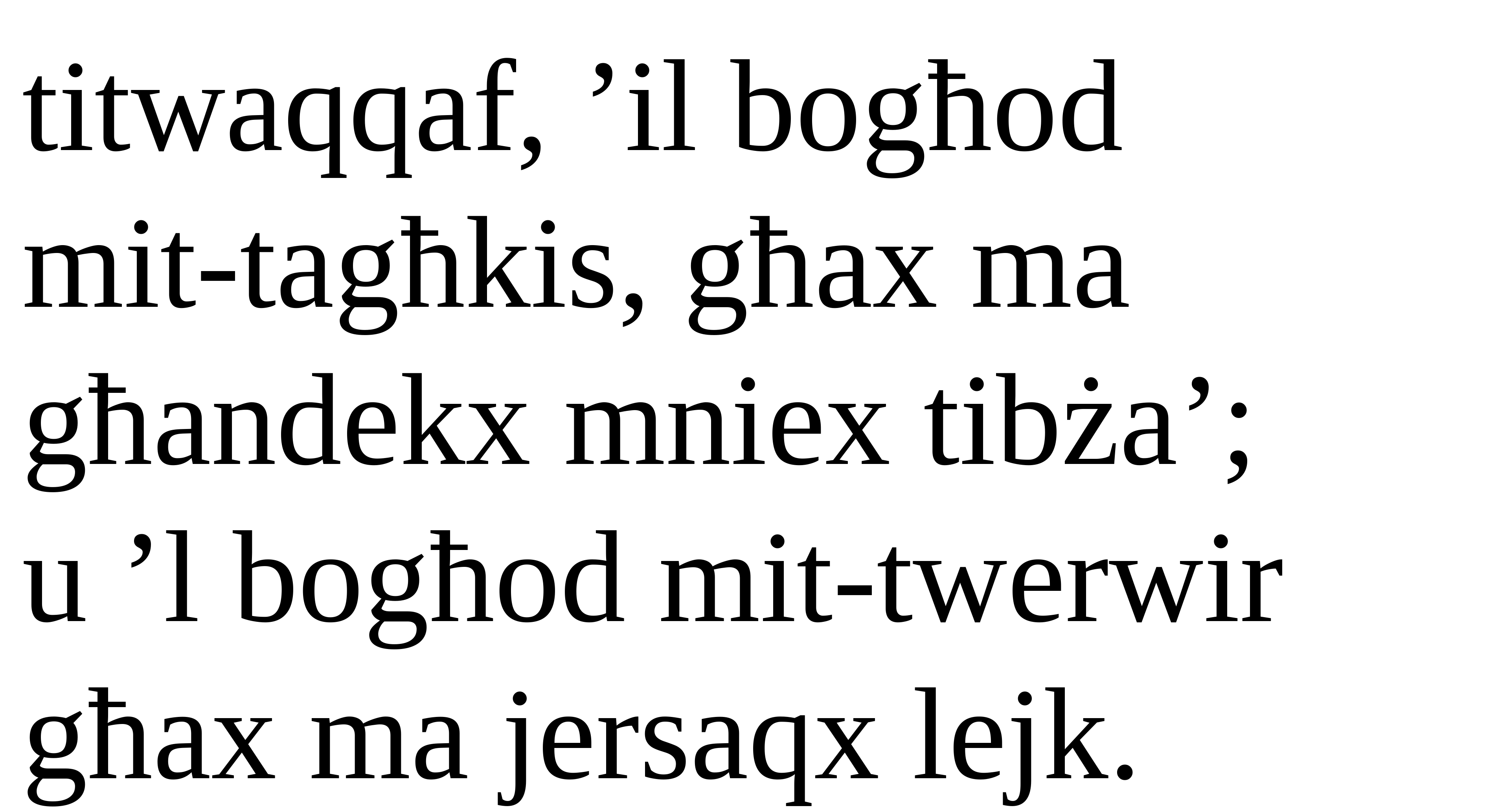

titwaqqaf, ’il bogħod
mit-tagħkis, għax ma għandekx mniex tibża’;
u ’l bogħod mit-twerwir għax ma jersaqx lejk.